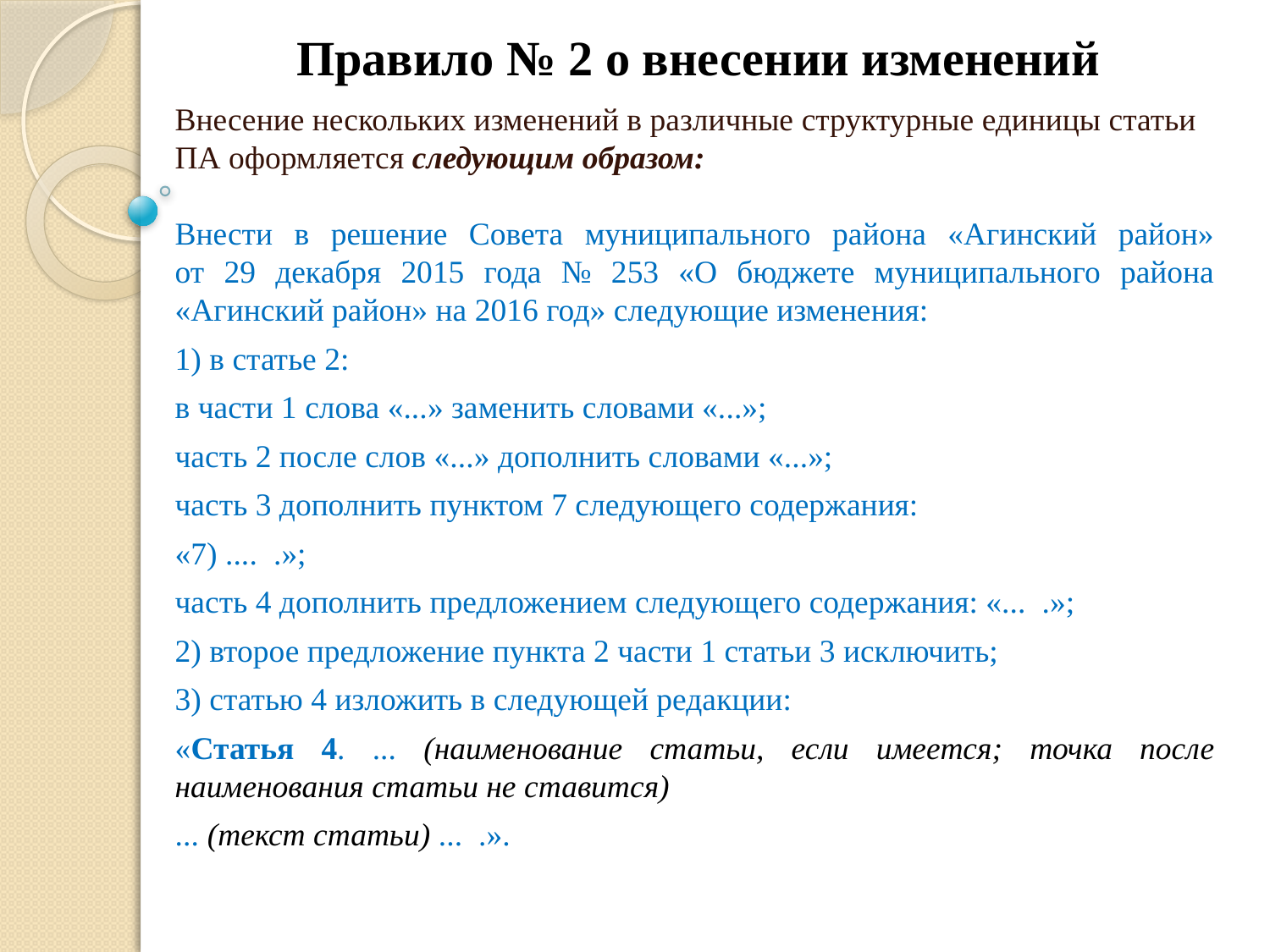

# Правило № 2 о внесении изменений
Внесение нескольких изменений в различные структурные единицы статьи ПА оформляется следующим образом:

Внести в решение Совета муниципального района «Агинский район»
от 29 декабря 2015 года № 253 «О бюджете муниципального района «Агинский район» на 2016 год» следующие изменения:
1) в статье 2:
в части 1 слова «...» заменить словами «...»;
часть 2 после слов «...» дополнить словами «...»;
часть 3 дополнить пунктом 7 следующего содержания:
«7) ....  .»;
часть 4 дополнить предложением следующего содержания: «...  .»;
2) второе предложение пункта 2 части 1 статьи 3 исключить;
3) статью 4 изложить в следующей редакции:
«Статья 4. ... (наименование статьи, если имеется; точка после наименования статьи не ставится)
... (текст статьи) ...  .».